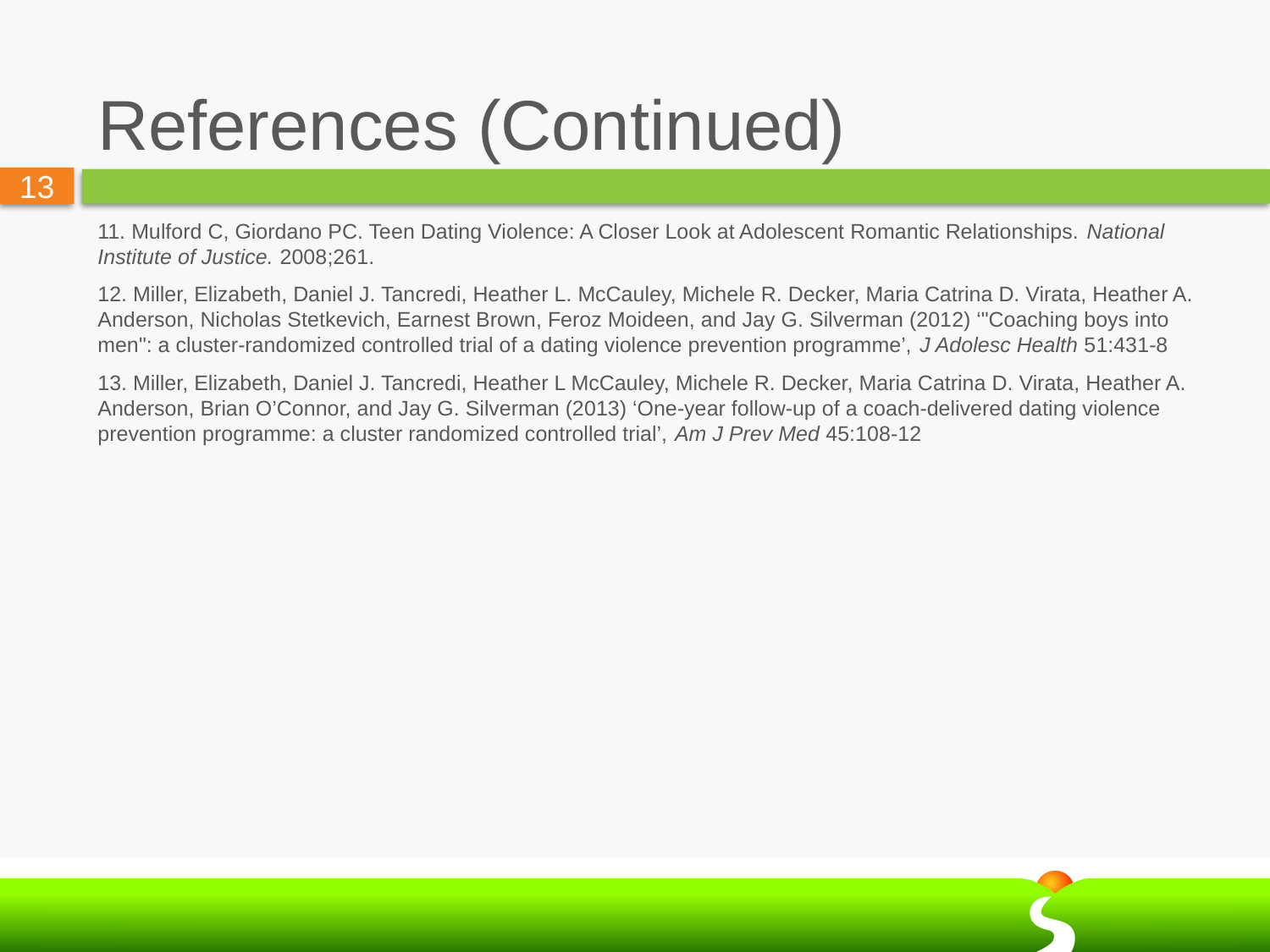

# References (Continued)
11. Mulford C, Giordano PC. Teen Dating Violence: A Closer Look at Adolescent Romantic Relationships. National Institute of Justice. 2008;261.
12. Miller, Elizabeth, Daniel J. Tancredi, Heather L. McCauley, Michele R. Decker, Maria Catrina D. Virata, Heather A. Anderson, Nicholas Stetkevich, Earnest Brown, Feroz Moideen, and Jay G. Silverman (2012) ‘"Coaching boys into men": a cluster-randomized controlled trial of a dating violence prevention programme’, J Adolesc Health 51:431-8
13. Miller, Elizabeth, Daniel J. Tancredi, Heather L McCauley, Michele R. Decker, Maria Catrina D. Virata, Heather A. Anderson, Brian O’Connor, and Jay G. Silverman (2013) ‘One-year follow-up of a coach-delivered dating violence prevention programme: a cluster randomized controlled trial’, Am J Prev Med 45:108-12